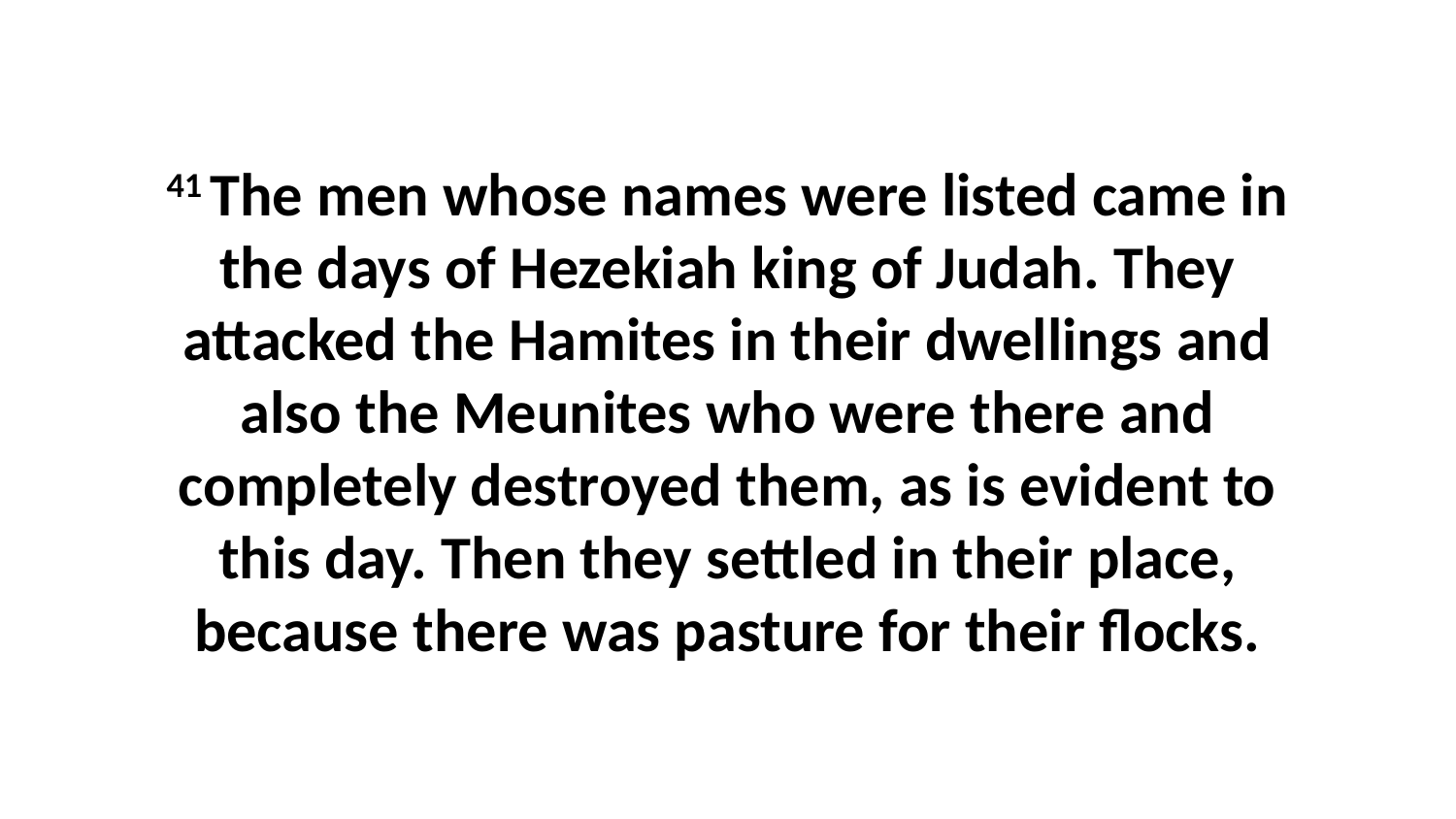

41 The men whose names were listed came in the days of Hezekiah king of Judah. They attacked the Hamites in their dwellings and also the Meunites who were there and completely destroyed them, as is evident to this day. Then they settled in their place, because there was pasture for their flocks.